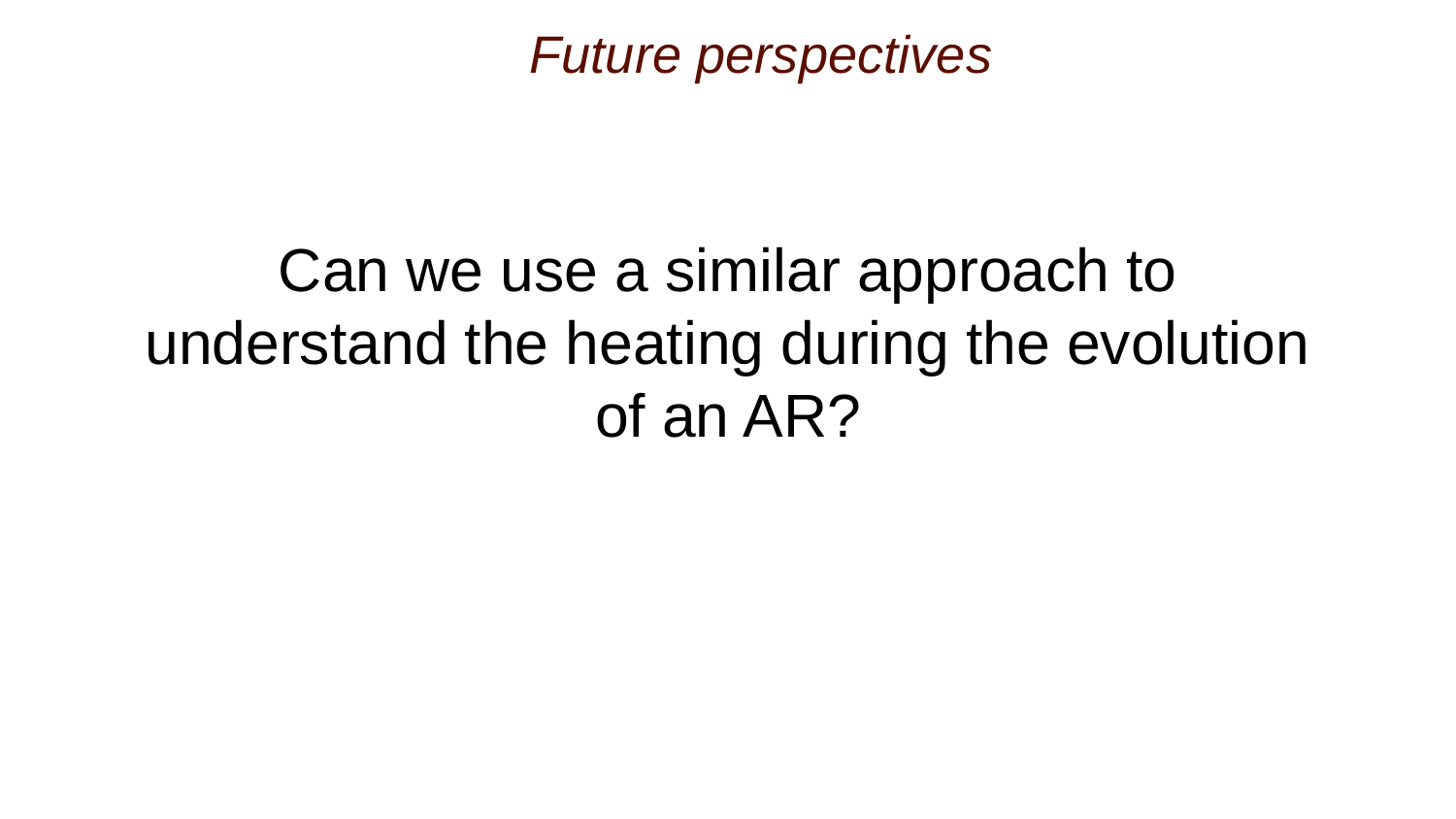

Future perspectives
Can we use a similar approach to understand the heating during the evolution of an AR?